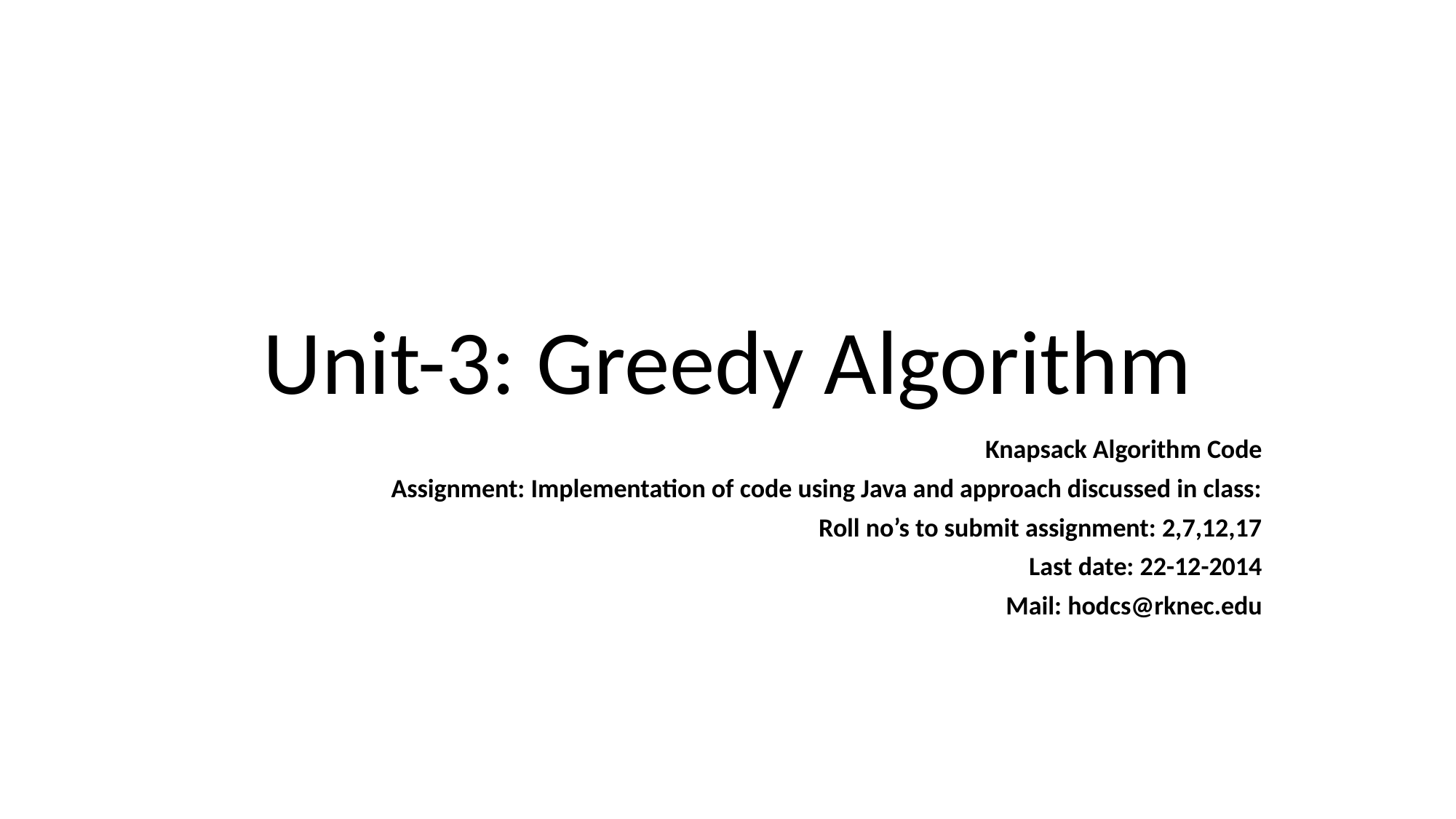

# Unit-3: Greedy Algorithm
Knapsack Algorithm Code
Assignment: Implementation of code using Java and approach discussed in class:
Roll no’s to submit assignment: 2,7,12,17
Last date: 22-12-2014
Mail: hodcs@rknec.edu